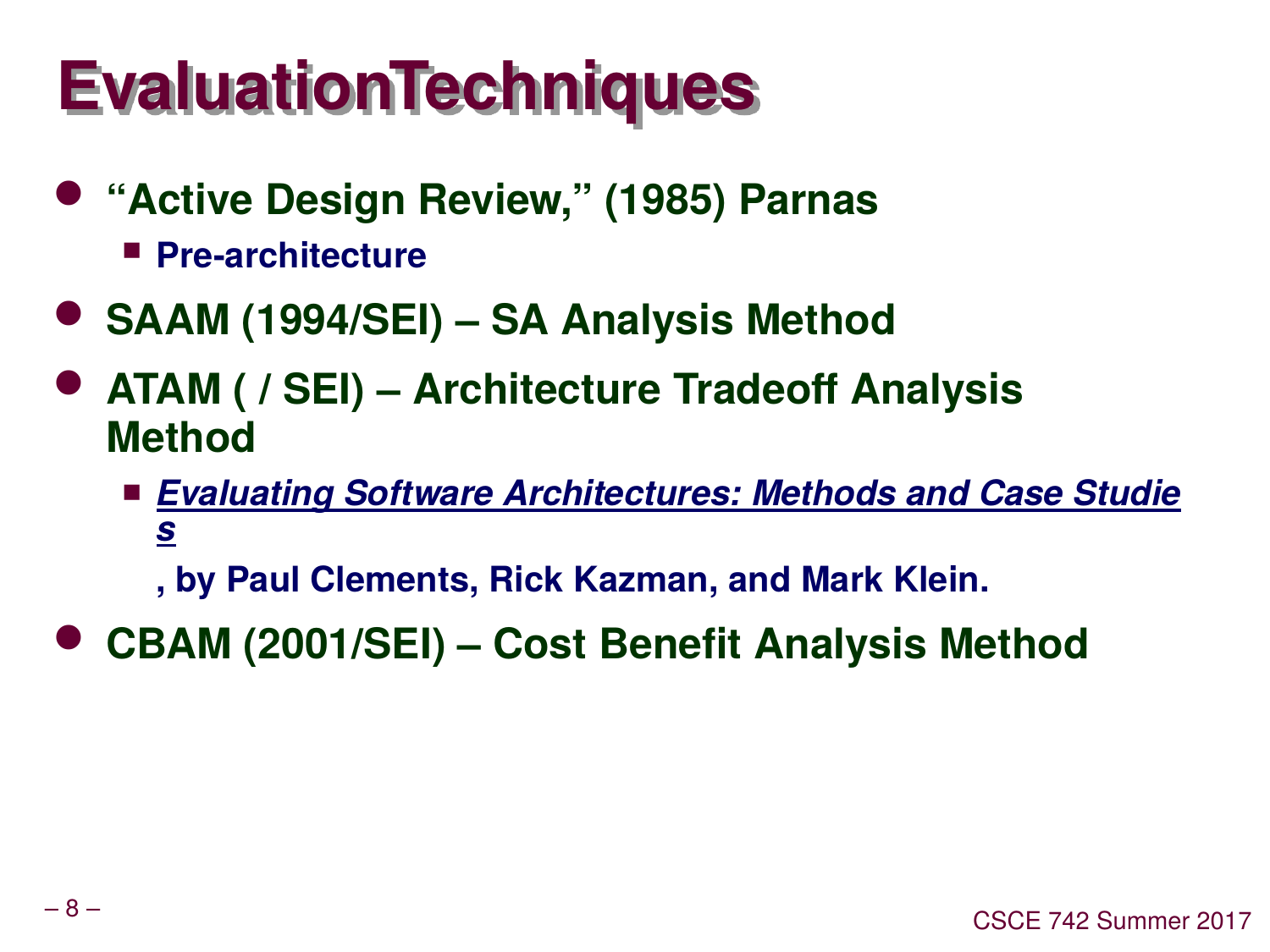

# EvaluationTechniques
“Active Design Review,” (1985) Parnas
Pre-architecture
SAAM (1994/SEI) – SA Analysis Method
ATAM ( / SEI) – Architecture Tradeoff Analysis Method
Evaluating Software Architectures: Methods and Case Studies, by Paul Clements, Rick Kazman, and Mark Klein.
CBAM (2001/SEI) – Cost Benefit Analysis Method